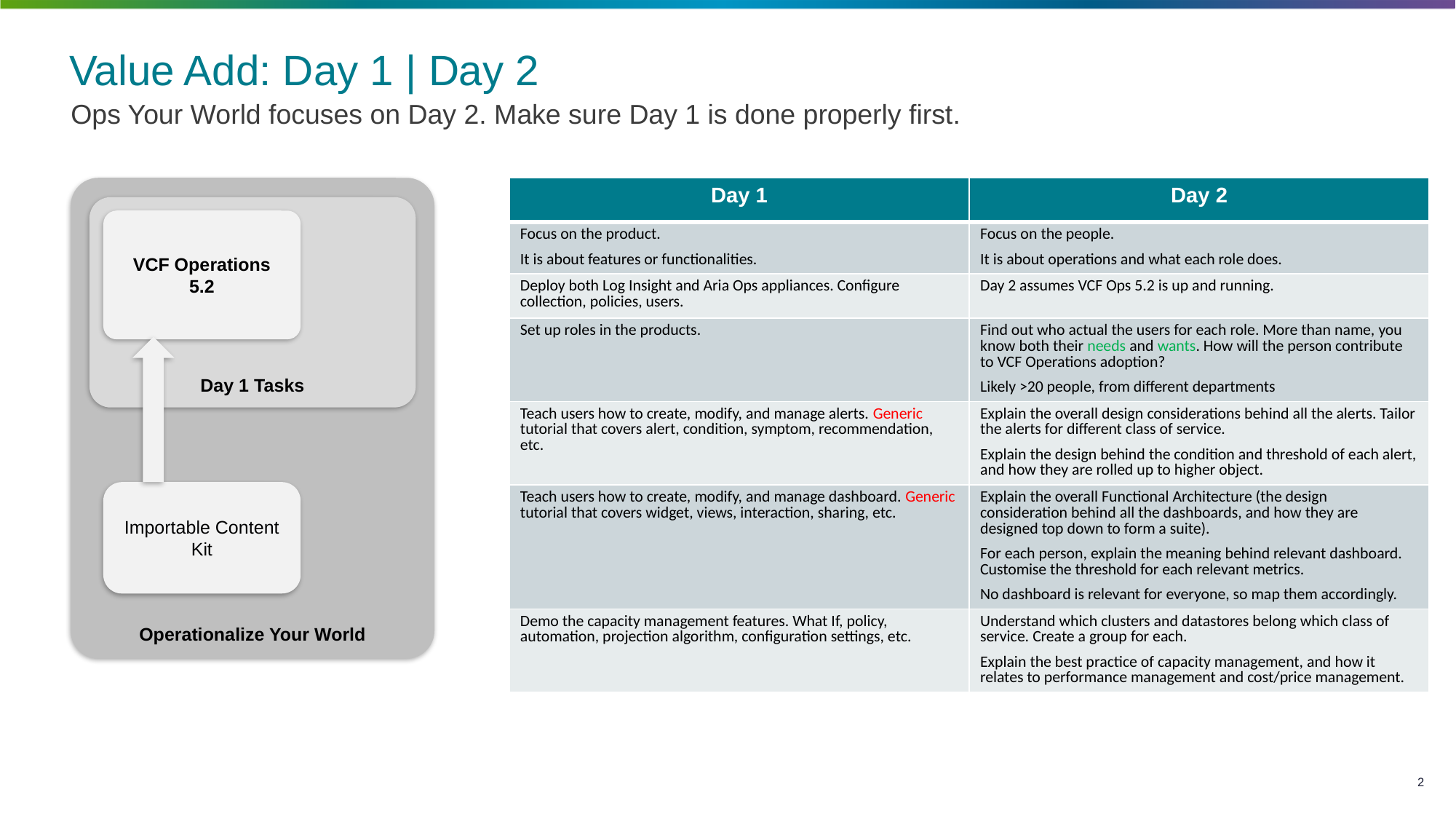

# Value Add: Day 1 | Day 2
Ops Your World focuses on Day 2. Make sure Day 1 is done properly first.

Operationalize Your World
| Day 1 | Day 2 |
| --- | --- |
| Focus on the product. It is about features or functionalities. | Focus on the people. It is about operations and what each role does. |
| Deploy both Log Insight and Aria Ops appliances. Configure collection, policies, users. | Day 2 assumes VCF Ops 5.2 is up and running. |
| Set up roles in the products. | Find out who actual the users for each role. More than name, you know both their needs and wants. How will the person contribute to VCF Operations adoption? Likely >20 people, from different departments |
| Teach users how to create, modify, and manage alerts. Generic tutorial that covers alert, condition, symptom, recommendation, etc. | Explain the overall design considerations behind all the alerts. Tailor the alerts for different class of service. Explain the design behind the condition and threshold of each alert, and how they are rolled up to higher object. |
| Teach users how to create, modify, and manage dashboard. Generic tutorial that covers widget, views, interaction, sharing, etc. | Explain the overall Functional Architecture (the design consideration behind all the dashboards, and how they are designed top down to form a suite). For each person, explain the meaning behind relevant dashboard. Customise the threshold for each relevant metrics. No dashboard is relevant for everyone, so map them accordingly. |
| Demo the capacity management features. What If, policy, automation, projection algorithm, configuration settings, etc. | Understand which clusters and datastores belong which class of service. Create a group for each. Explain the best practice of capacity management, and how it relates to performance management and cost/price management. |
Day 1 Tasks
VCF Operations 5.2

Importable Content Kit